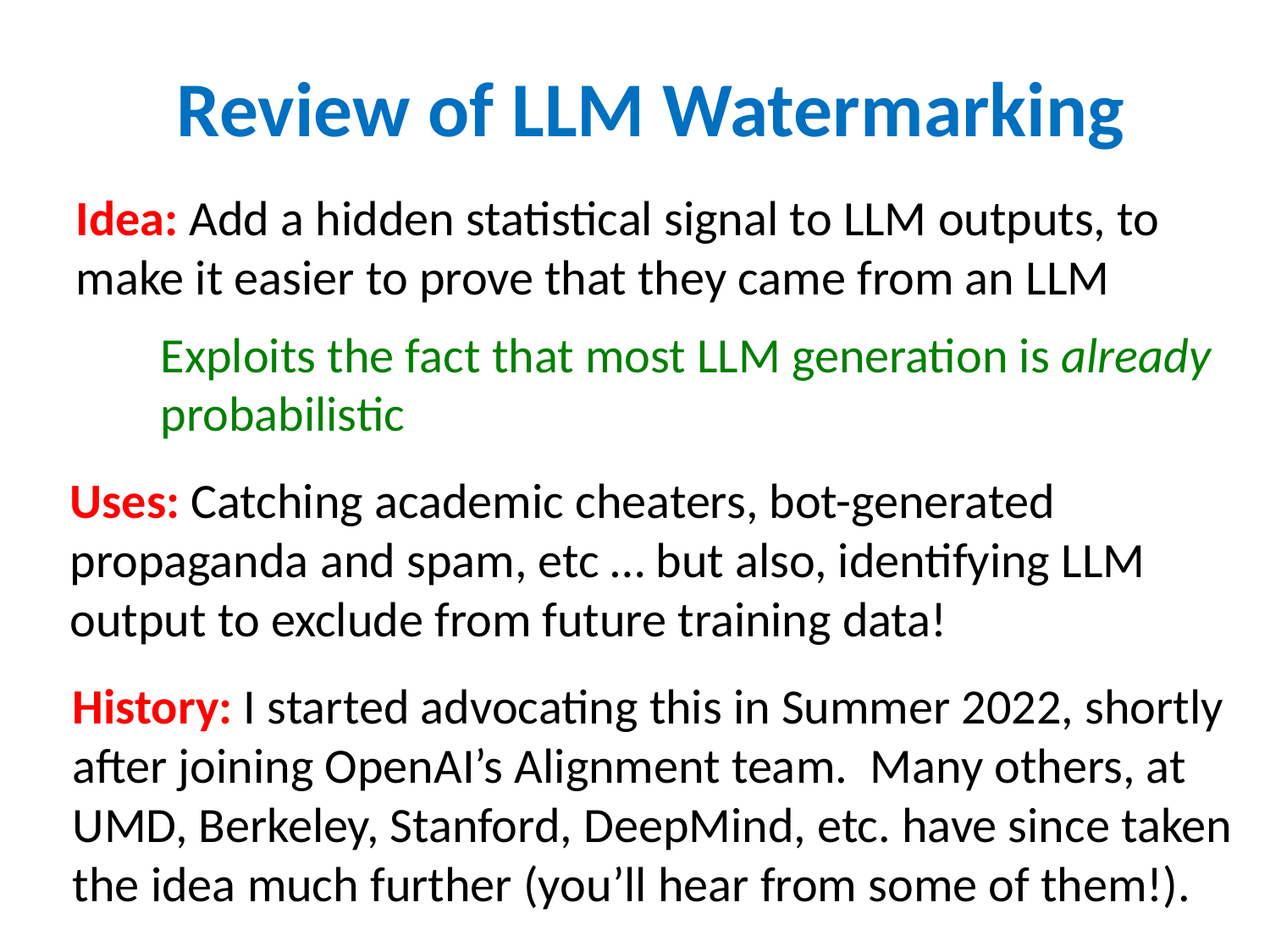

Review of LLM Watermarking
Idea: Add a hidden statistical signal to LLM outputs, to make it easier to prove that they came from an LLM
Exploits the fact that most LLM generation is already probabilistic
Uses: Catching academic cheaters, bot-generated propaganda and spam, etc … but also, identifying LLM output to exclude from future training data!
History: I started advocating this in Summer 2022, shortly after joining OpenAI’s Alignment team.  Many others, at UMD, Berkeley, Stanford, DeepMind, etc. have since taken the idea much further (you’ll hear from some of them!).